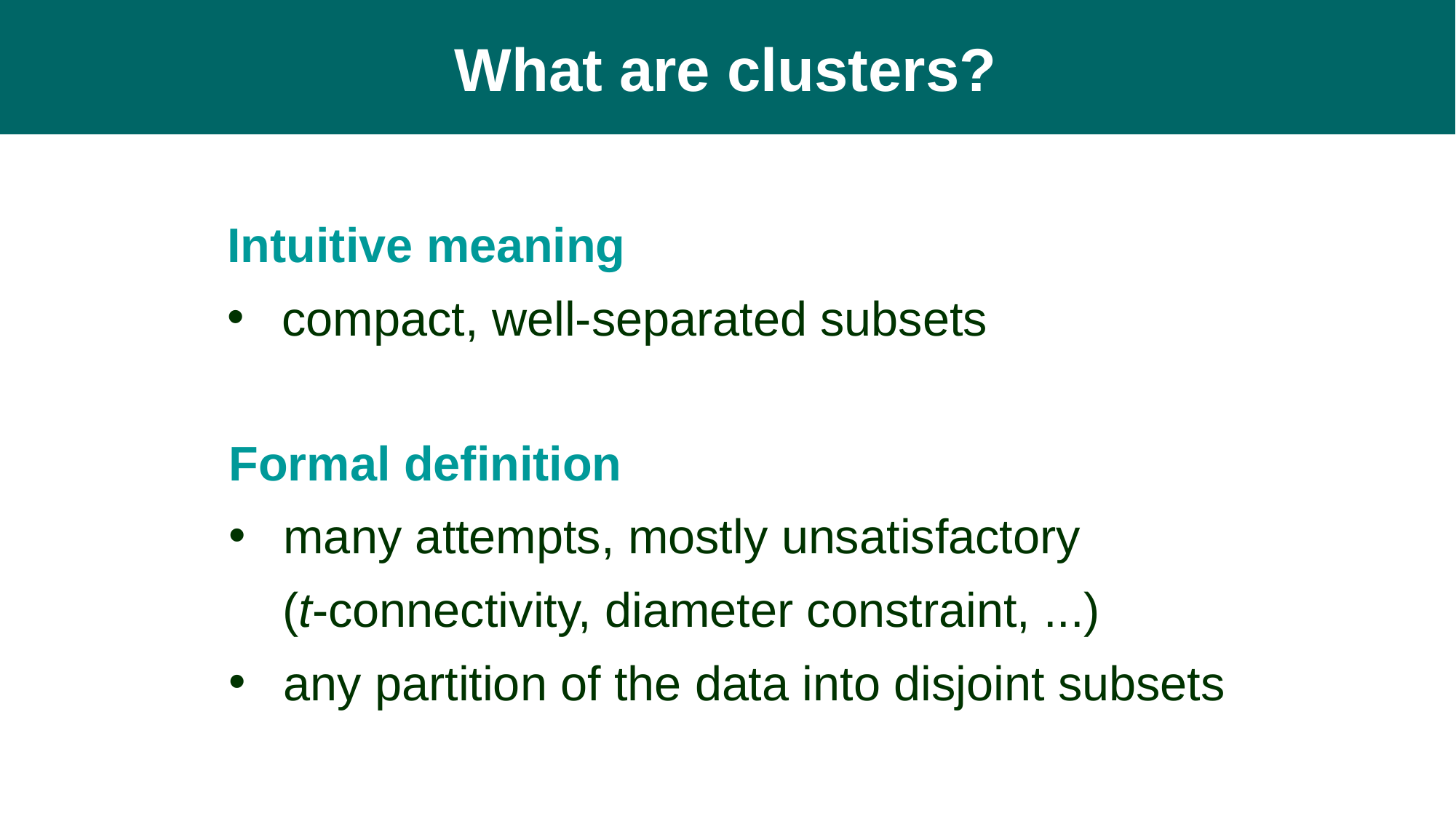

What are clusters?

Intuitive meaning
compact, well-separated subsets
Formal definition
many attempts, mostly unsatisfactory
    (t-connectivity, diameter constraint, ...)
any partition of the data into disjoint subsets